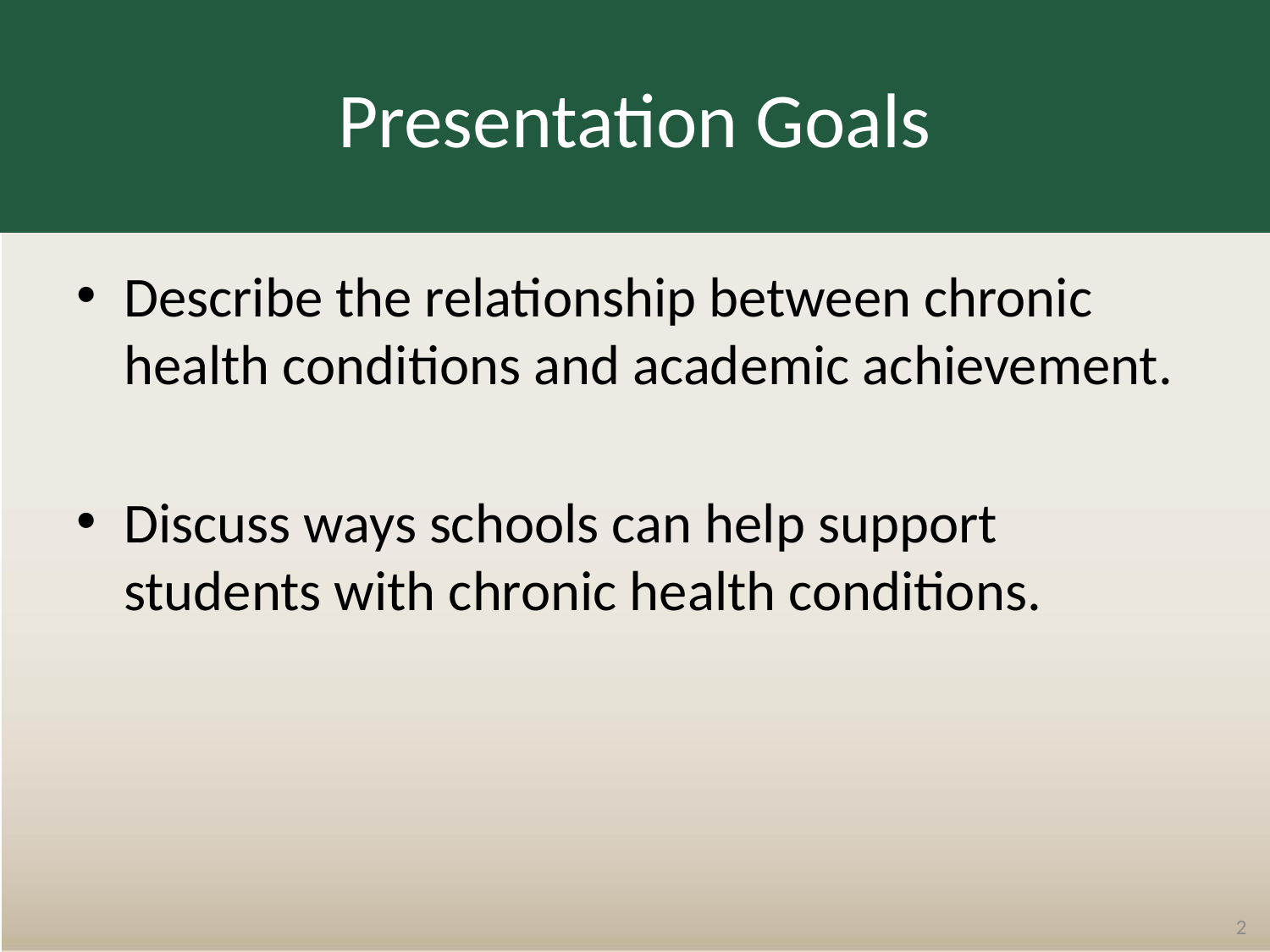

# Presentation Goals
Describe the relationship between chronic health conditions and academic achievement.

Discuss ways schools can help support students with chronic health conditions.

2